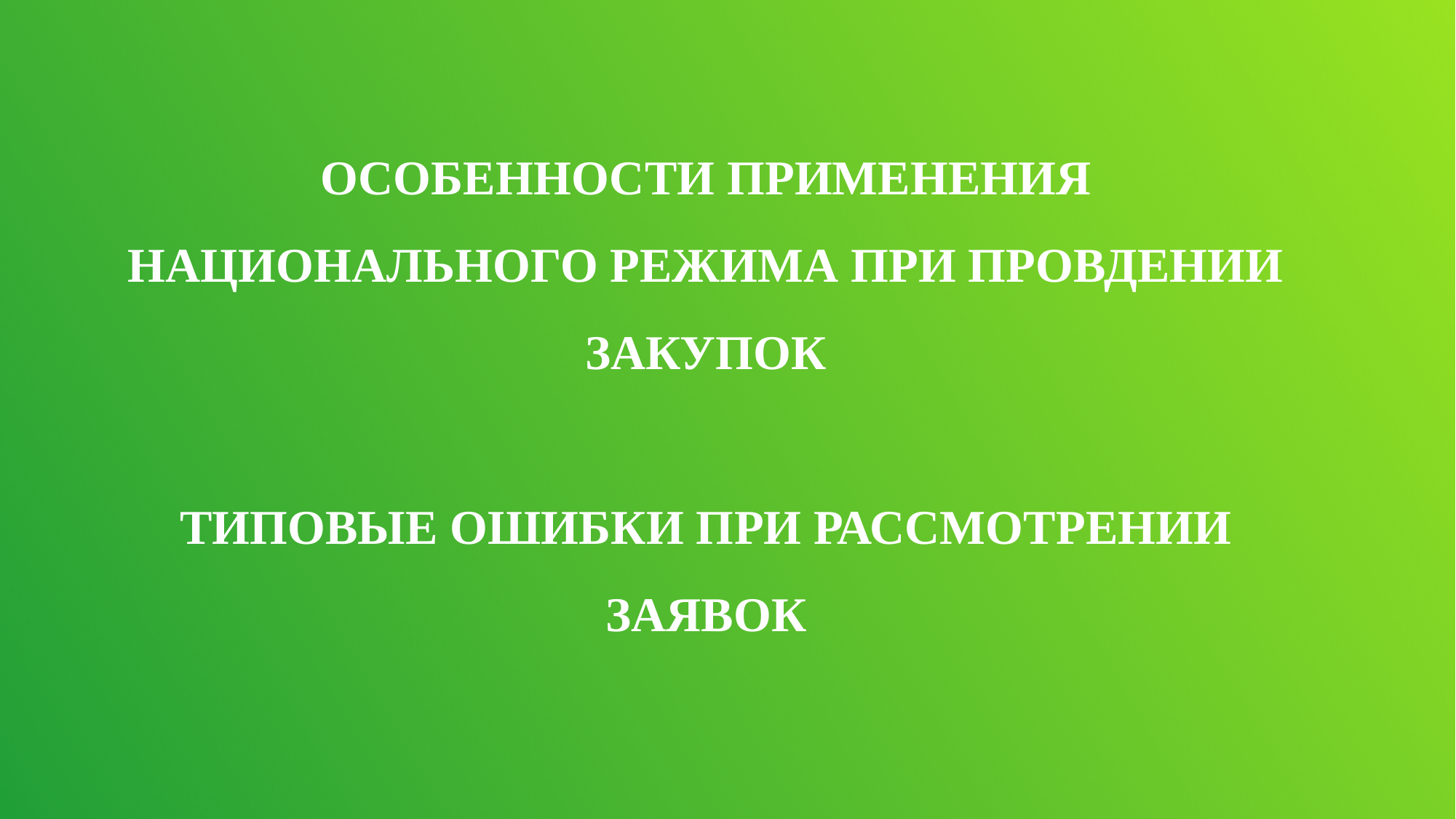

ОСОБЕННОСТИ ПРИМЕНЕНИЯ НАЦИОНАЛЬНОГО РЕЖИМА ПРИ ПРОВДЕНИИ ЗАКУПОК

ТИПОВЫЕ ОШИБКИ ПРИ РАССМОТРЕНИИ ЗАЯВОК